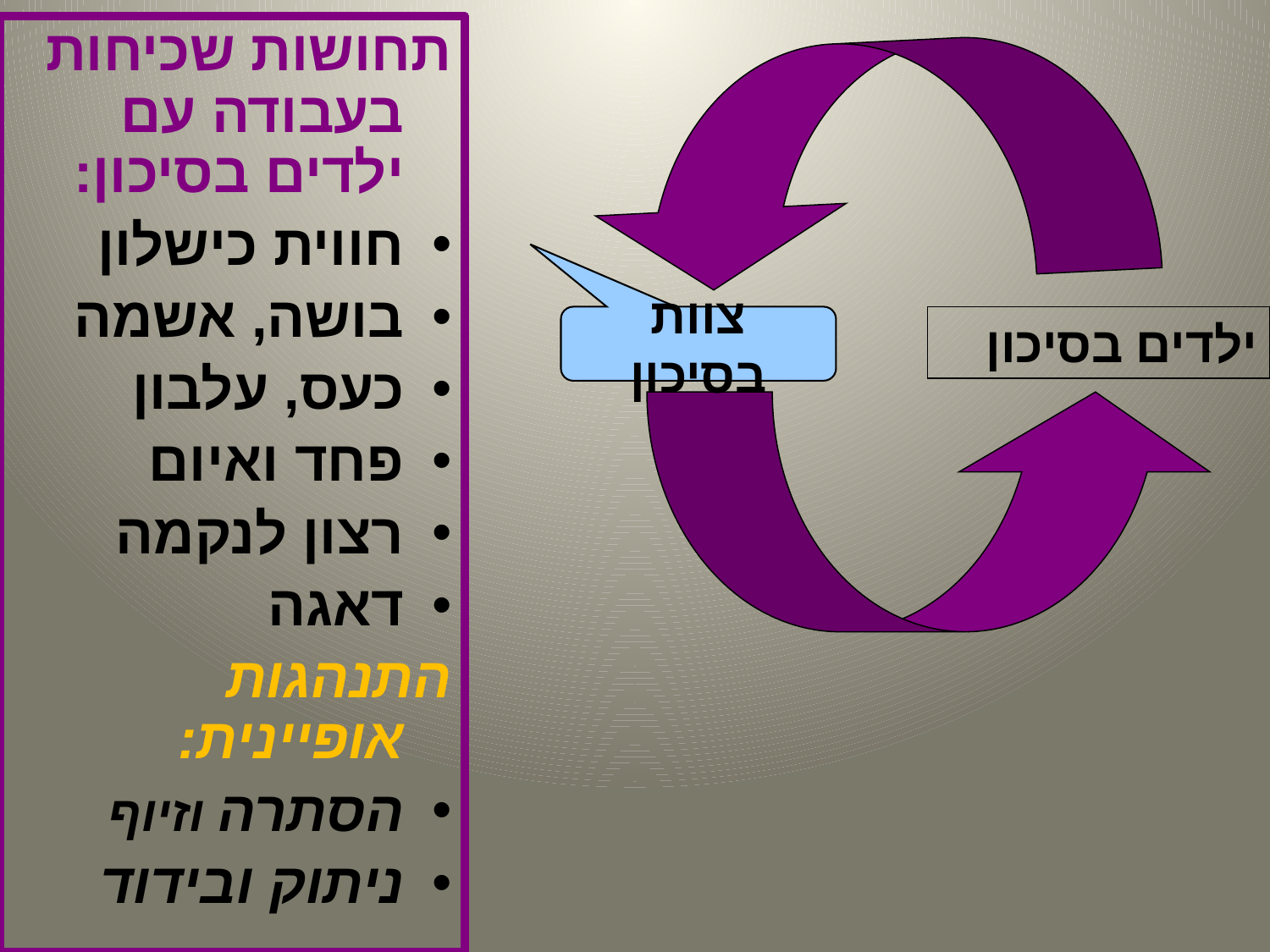

תחושות שכיחות בעבודה עם ילדים בסיכון:
חווית כישלון
בושה, אשמה
כעס, עלבון
פחד ואיום
רצון לנקמה
דאגה
התנהגות אופיינית:
הסתרה וזיוף
ניתוק ובידוד

ילדים בסיכון

צוות בסיכון